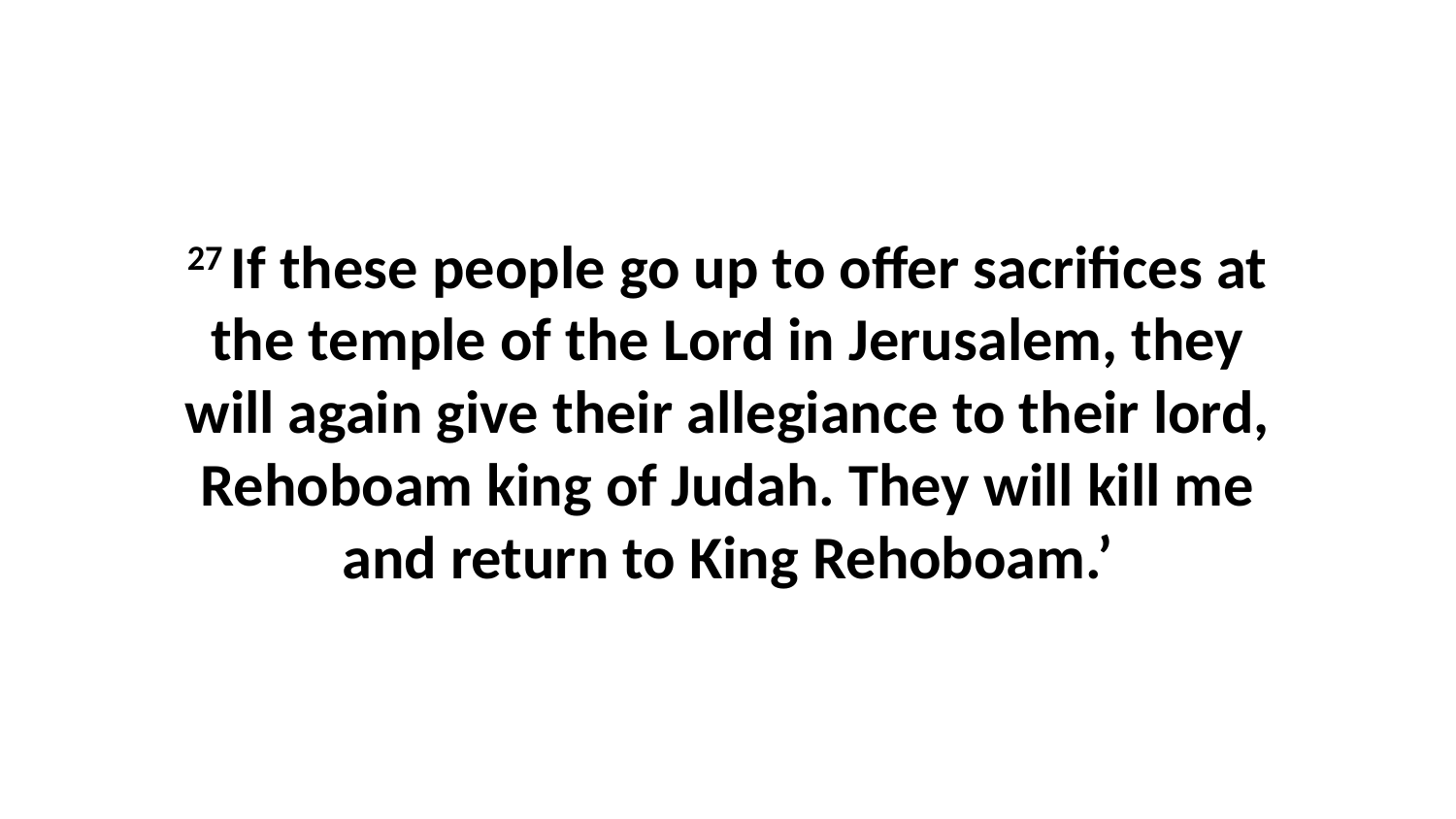

27 If these people go up to offer sacrifices at the temple of the Lord in Jerusalem, they will again give their allegiance to their lord, Rehoboam king of Judah. They will kill me and return to King Rehoboam.’